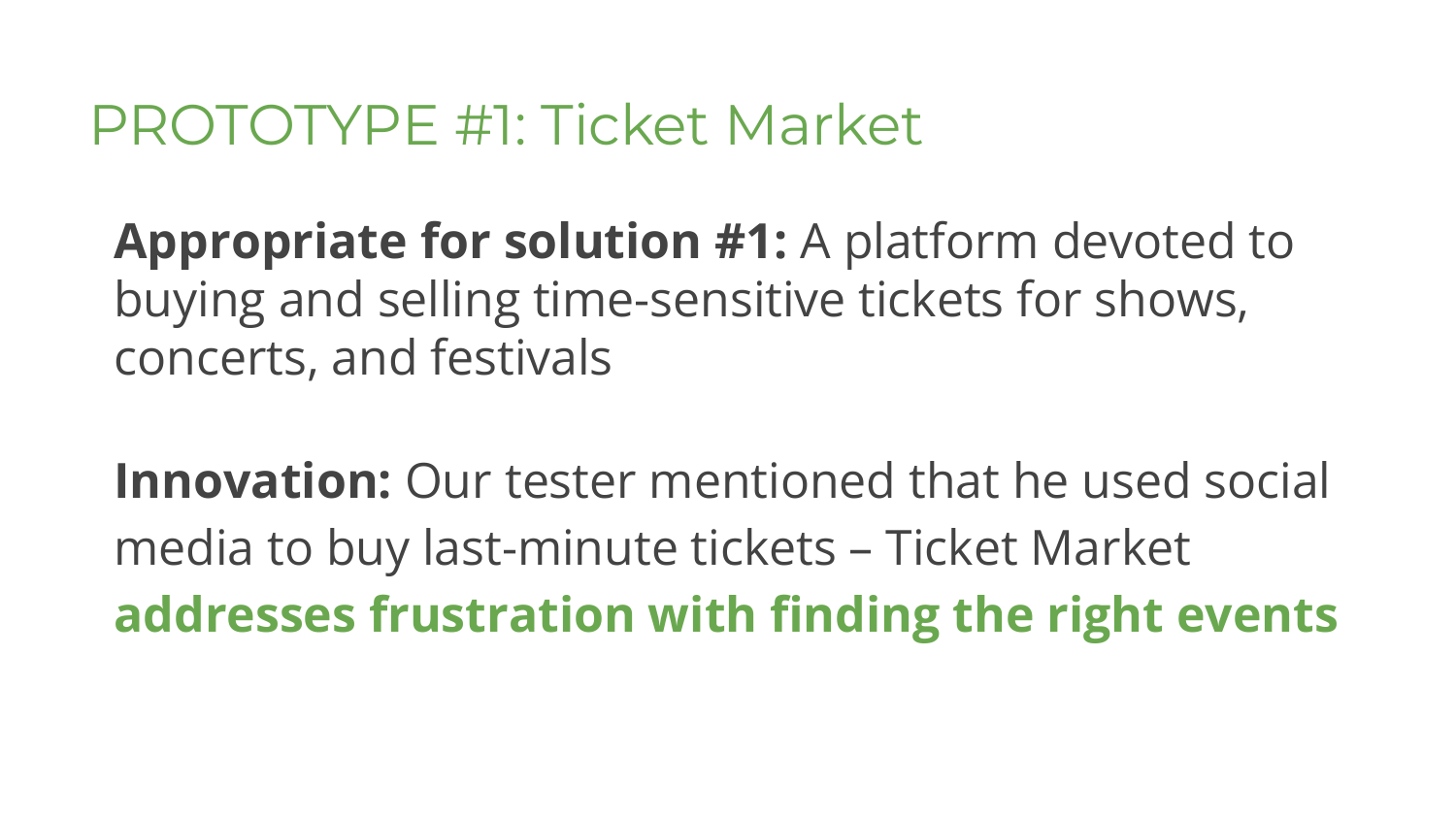

# PROTOTYPE #1: Ticket Market
Appropriate for solution #1: A platform devoted to buying and selling time-sensitive tickets for shows, concerts, and festivals
Innovation: Our tester mentioned that he used social media to buy last-minute tickets – Ticket Market addresses frustration with finding the right events